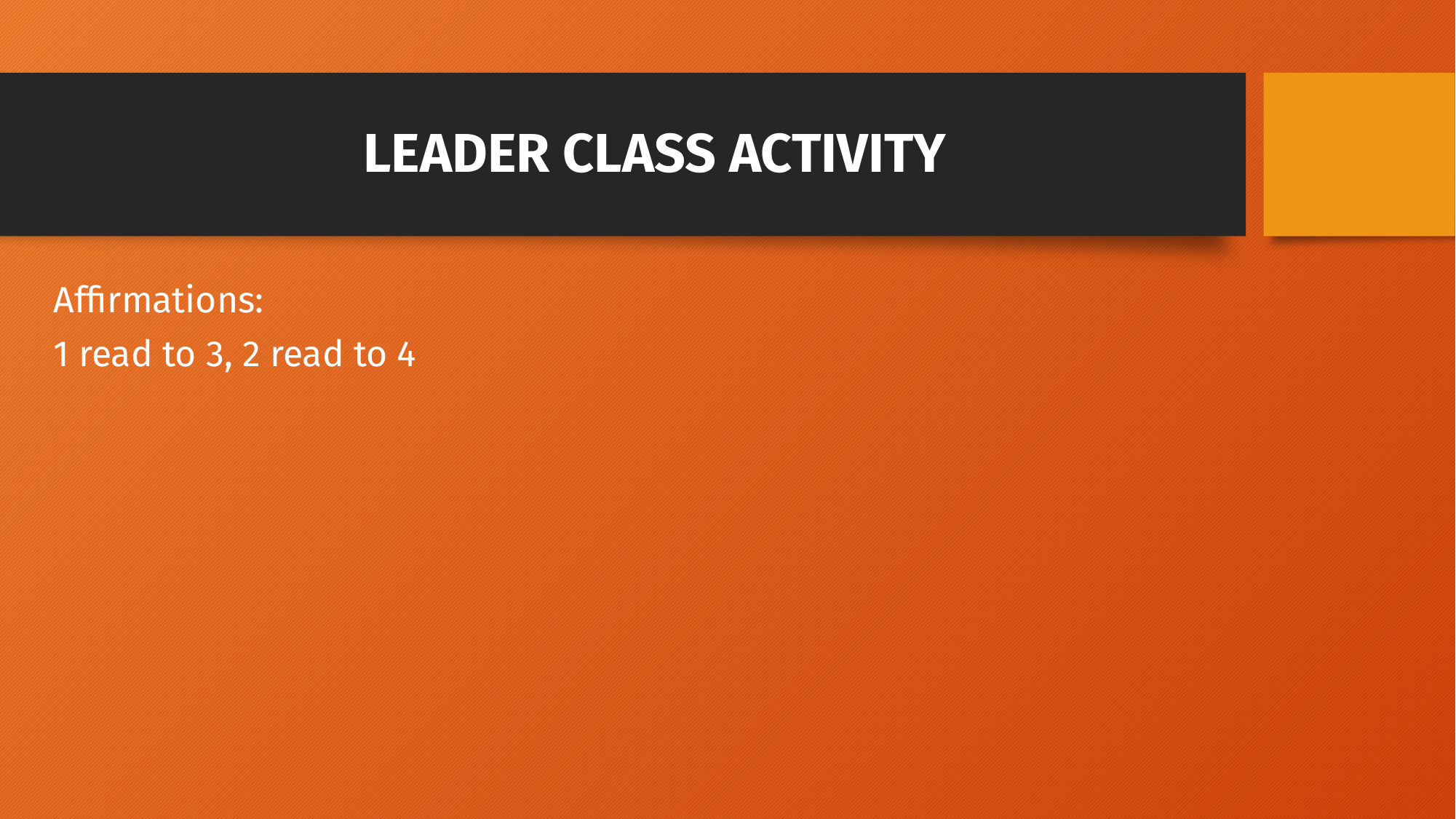

# LEADER CLASS ACTIVITY
Affirmations:
1 read to 3, 2 read to 4